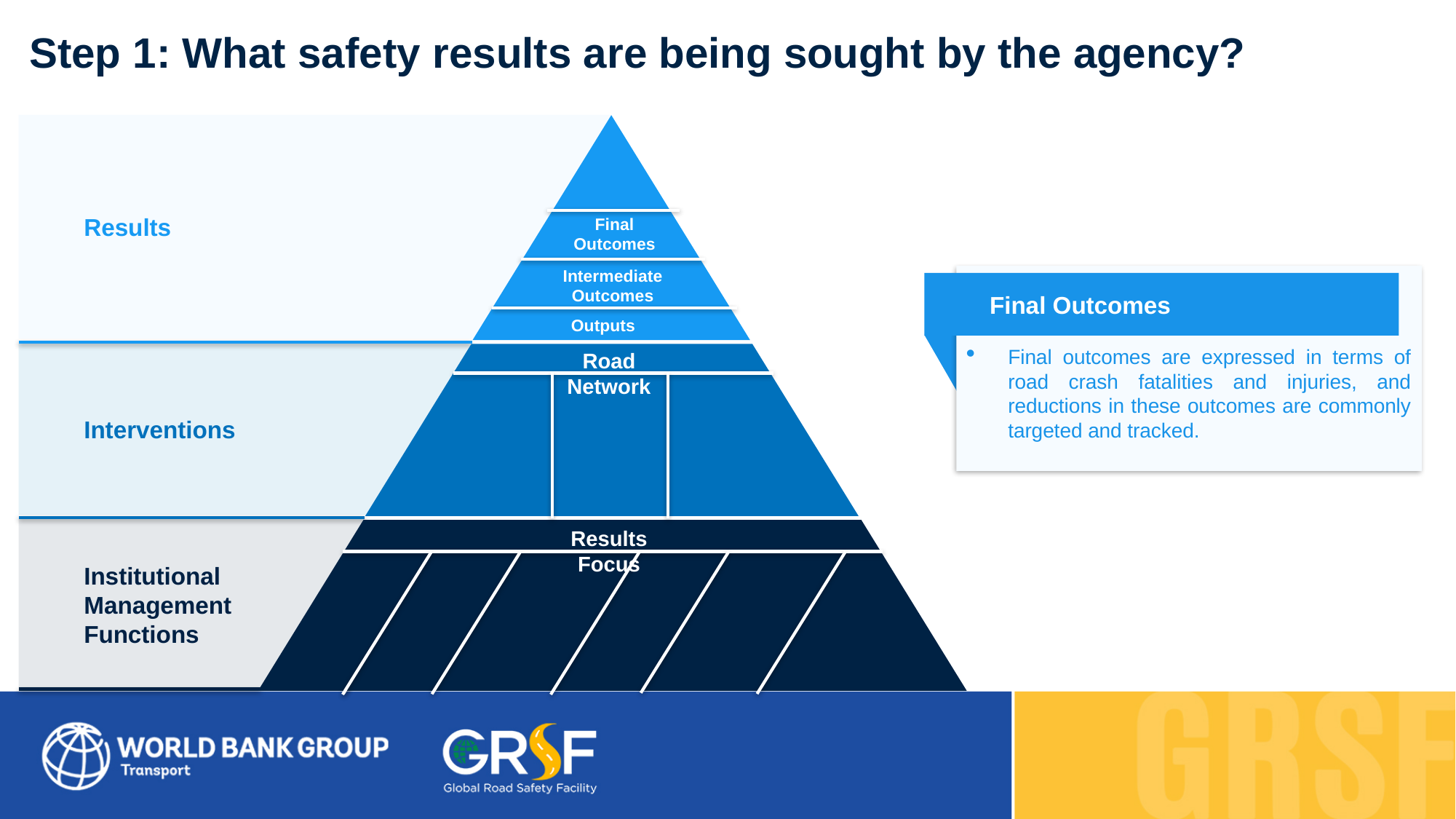

Step 1: What safety results are being sought by the agency?
Results

Interventions

Institutional
Management
Functions

Road Network
Results Focus
Social Cost
Final Outcomes
Final Outcomes
Intermediate Outcomes
Intermediate Outcomes

Final outcomes are expressed in terms of road crash fatalities and injuries, and reductions in these outcomes are commonly targeted and tracked.
Final Outcomes

Outputs
Outputs
Road Network
Planning, design, operation,
and use
Entry/exit of vehicles, drivers and operators
Recovery and rehabilitation of crash victims
Results Focus
R&D and knowledge transfer
Funding and resource allocation
Monitoring and evaluation
Coordination
Legislation
Promotion